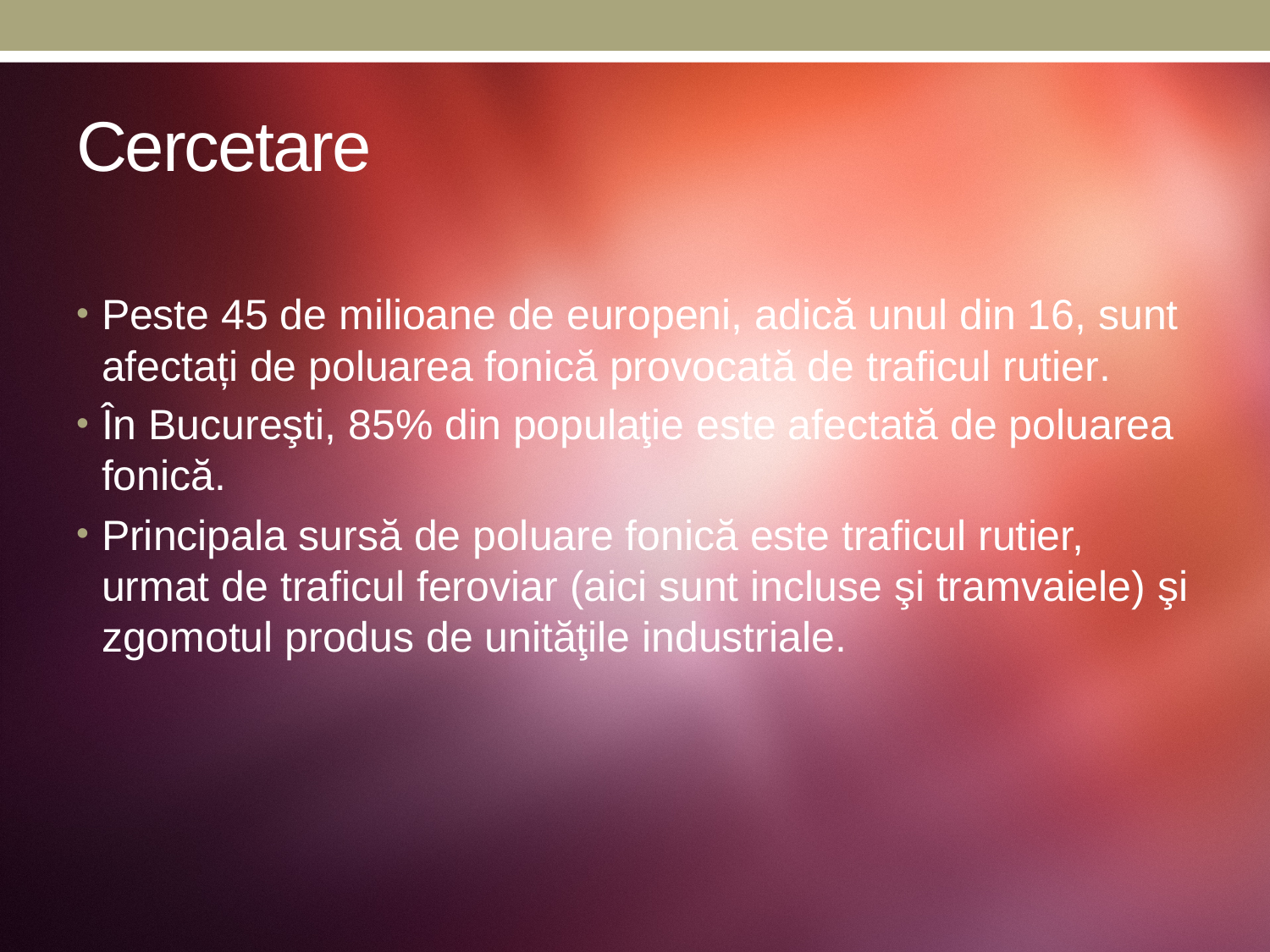

# Cercetare

Peste 45 de milioane de europeni, adică unul din 16, sunt afectați de poluarea fonică provocată de traficul rutier.
În Bucureşti, 85% din populaţie este afectată de poluarea fonică.
Principala sursă de poluare fonică este traficul rutier, urmat de traficul feroviar (aici sunt incluse şi tramvaiele) şi zgomotul produs de unităţile industriale.